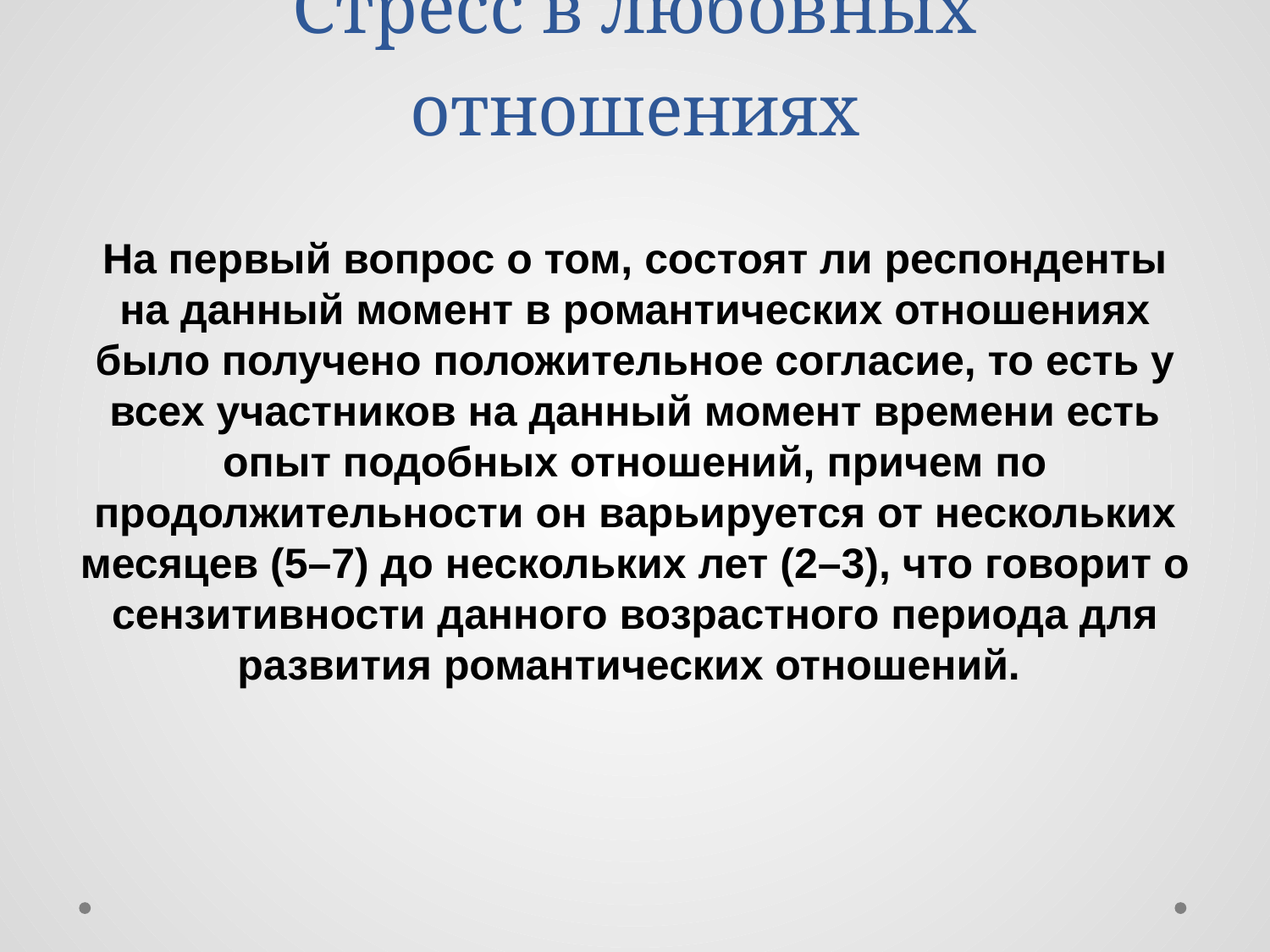

# Стресс в любовных отношениях

На первый вопрос о том, состоят ли респонденты на данный момент в романтических отношениях было получено положительное согласие, то есть у всех участников на данный момент времени есть опыт подобных отношений, причем по продолжительности он варьируется от нескольких месяцев (5–7) до нескольких лет (2–3), что говорит о сензитивности данного возрастного периода для развития романтических отношений.